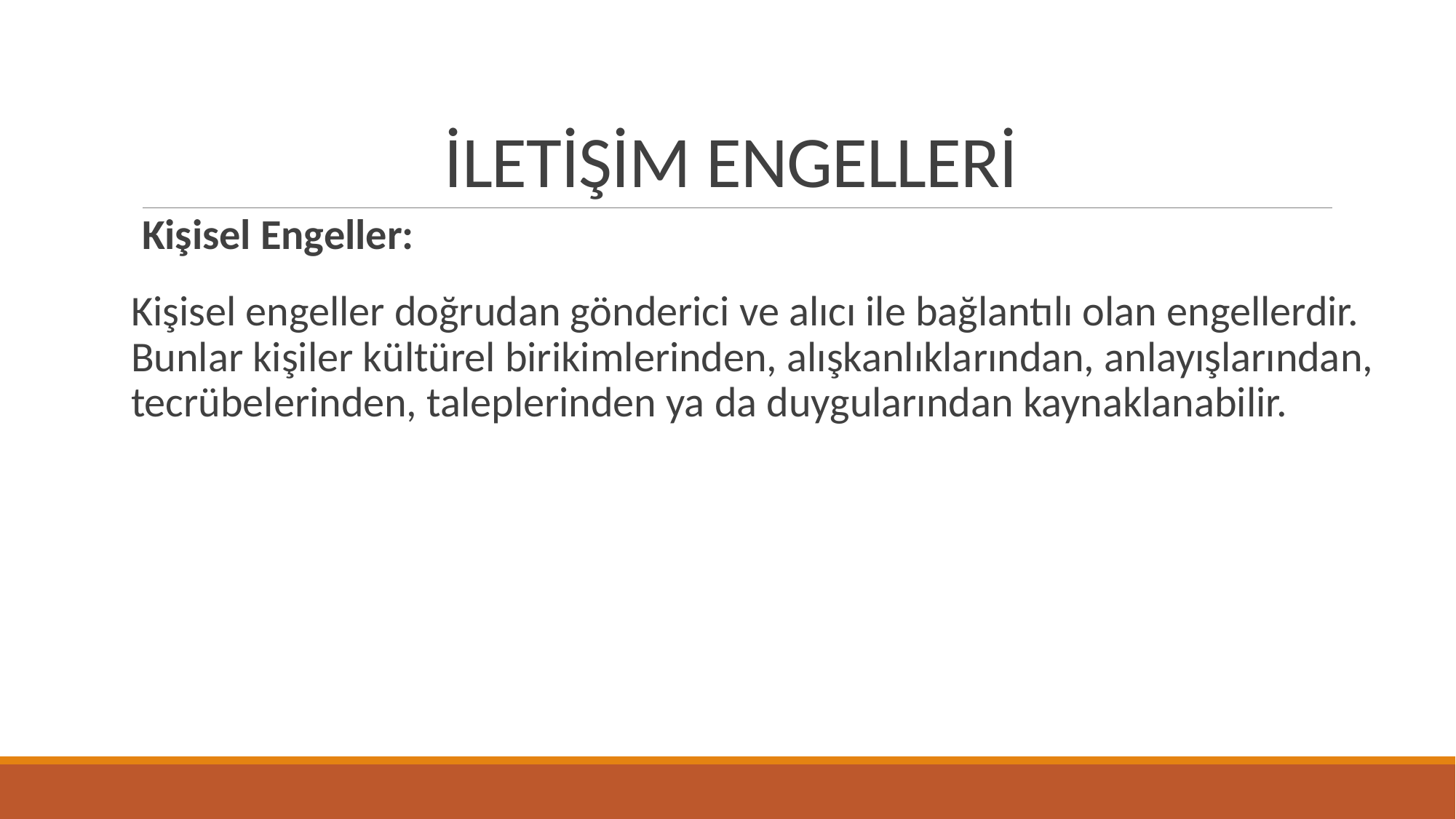

# İLETİŞİM ENGELLERİ
Kişisel Engeller:
Kişisel engeller doğrudan gönderici ve alıcı ile bağlantılı olan engellerdir. Bunlar kişiler kültürel birikimlerinden, alışkanlıklarından, anlayışlarından, tecrübelerinden, taleplerinden ya da duygularından kaynaklanabilir.